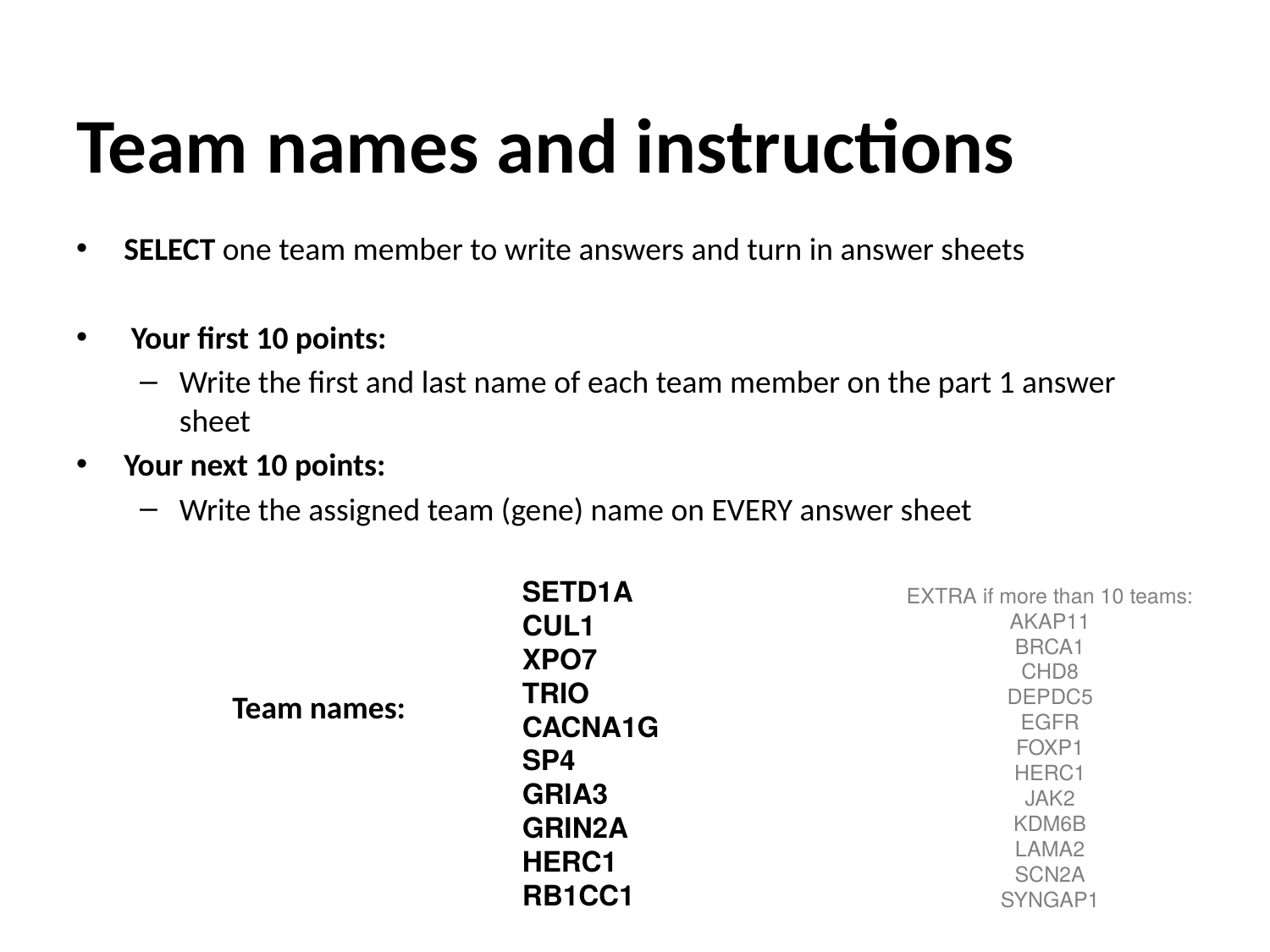

# Team names and instructions
SELECT one team member to write answers and turn in answer sheets

 Your first 10 points:
Write the first and last name of each team member on the part 1 answer sheet
Your next 10 points:
Write the assigned team (gene) name on EVERY answer sheet

SETD1A
CUL1
XPO7
TRIO
CACNA1G
SP4
GRIA3
GRIN2A
HERC1
RB1CC1
EXTRA if more than 10 teams:
AKAP11
BRCA1
CHD8
DEPDC5
EGFR
FOXP1
HERC1
JAK2
KDM6B
LAMA2
SCN2A
SYNGAP1
Team names: